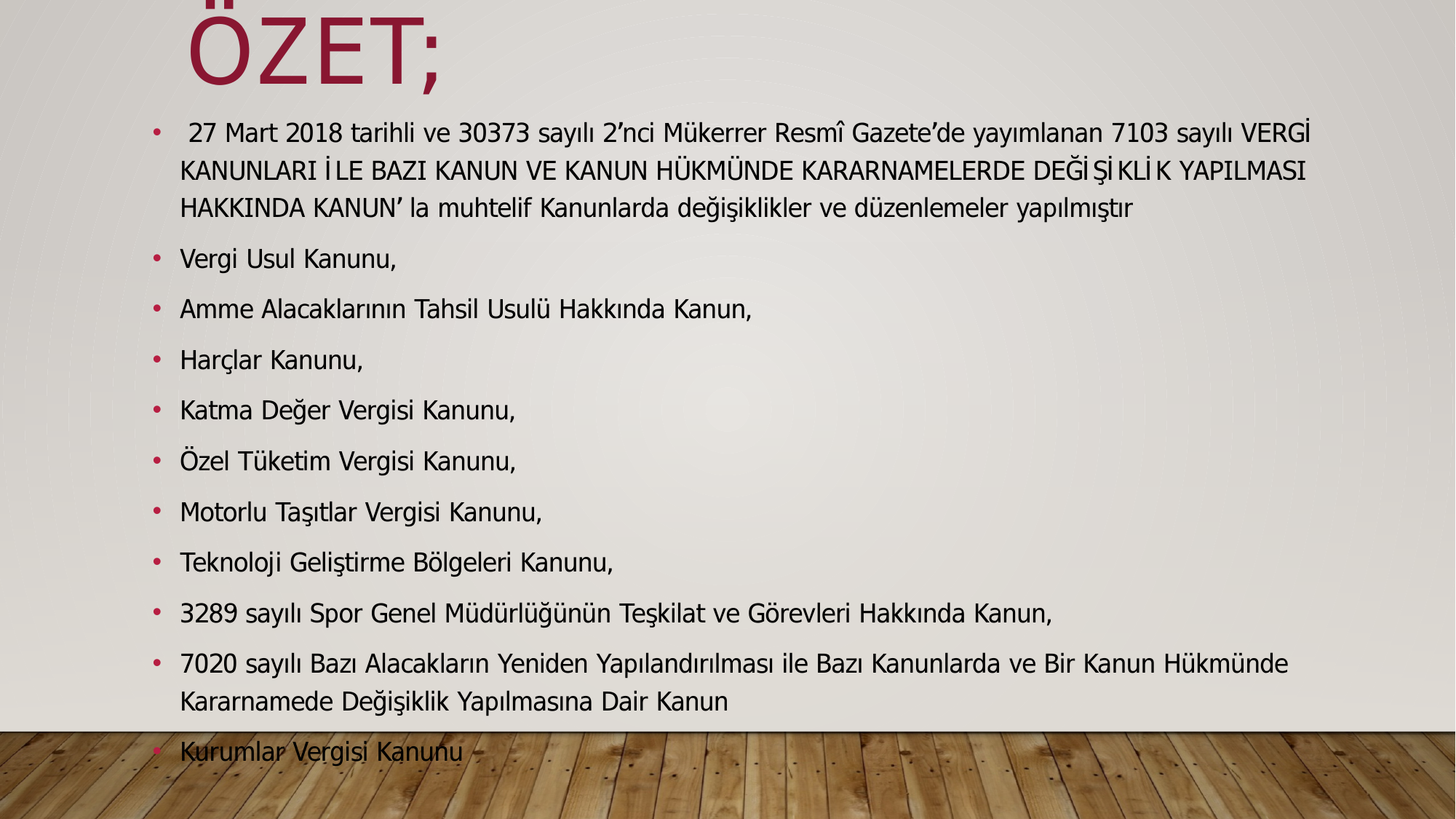

# Özet;
 27 Mart 2018 tarihli ve 30373 sayılı 2’nci Mükerrer Resmî Gazete’de yayımlanan 7103 sayılı VERGİ KANUNLARI İLE BAZI KANUN VE KANUN HÜKMÜNDE KARARNAMELERDE DEĞİŞİKLİK YAPILMASI HAKKINDA KANUN’ la muhtelif Kanunlarda değişiklikler ve düzenlemeler yapılmıştır
Vergi Usul Kanunu,
Amme Alacaklarının Tahsil Usulü Hakkında Kanun,
Harçlar Kanunu,
Katma Değer Vergisi Kanunu,
Özel Tüketim Vergisi Kanunu,
Motorlu Taşıtlar Vergisi Kanunu,
Teknoloji Geliştirme Bölgeleri Kanunu,
3289 sayılı Spor Genel Müdürlüğünün Teşkilat ve Görevleri Hakkında Kanun,
7020 sayılı Bazı Alacakların Yeniden Yapılandırılması ile Bazı Kanunlarda ve Bir Kanun Hükmünde Kararnamede Değişiklik Yapılmasına Dair Kanun
Kurumlar Vergisi Kanunu